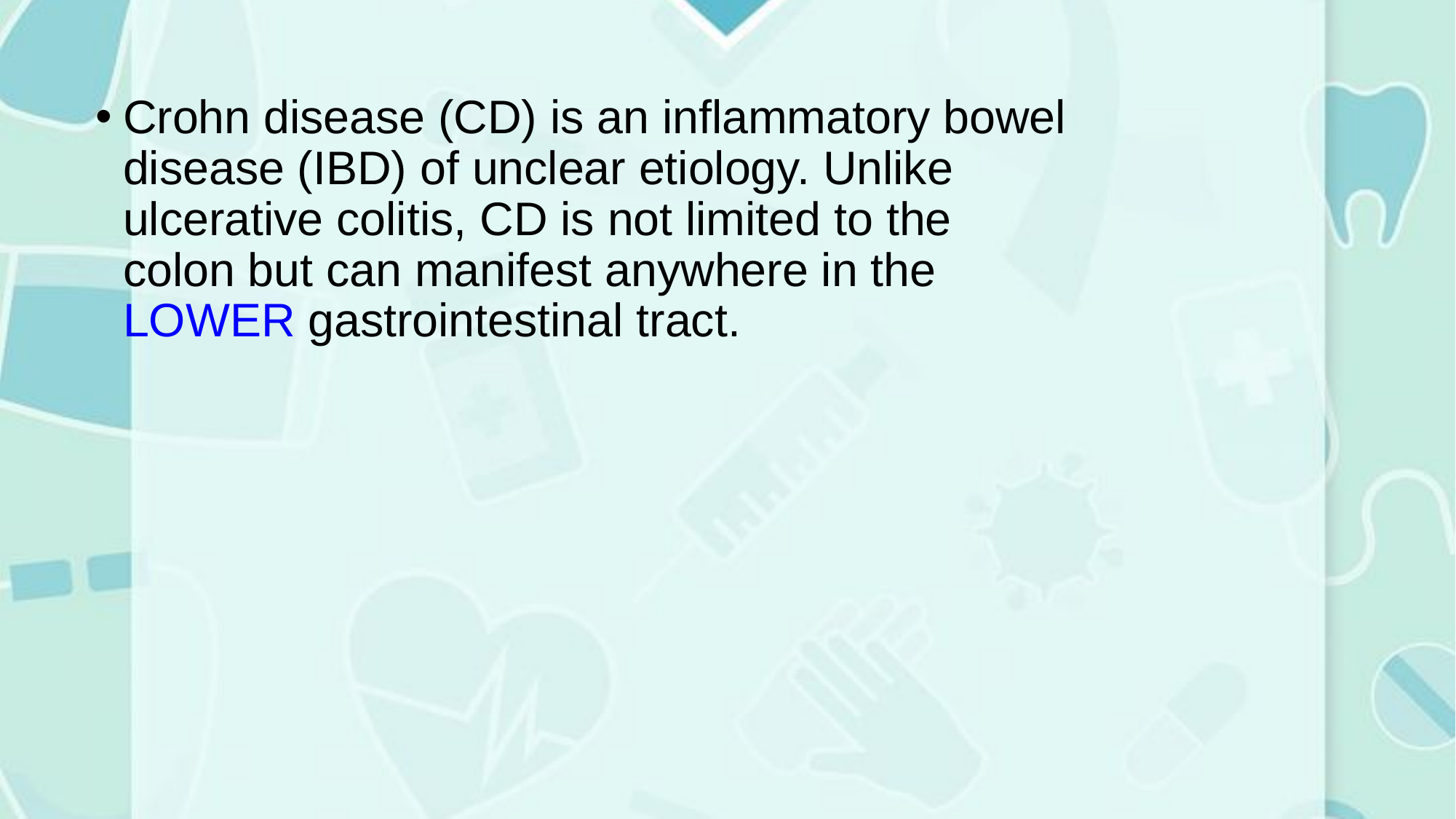

Crohn disease (CD) is an inflammatory bowel disease (IBD) of unclear etiology. Unlike ulcerative colitis, CD is not limited to the colon but can manifest anywhere in the LOWER gastrointestinal tract.